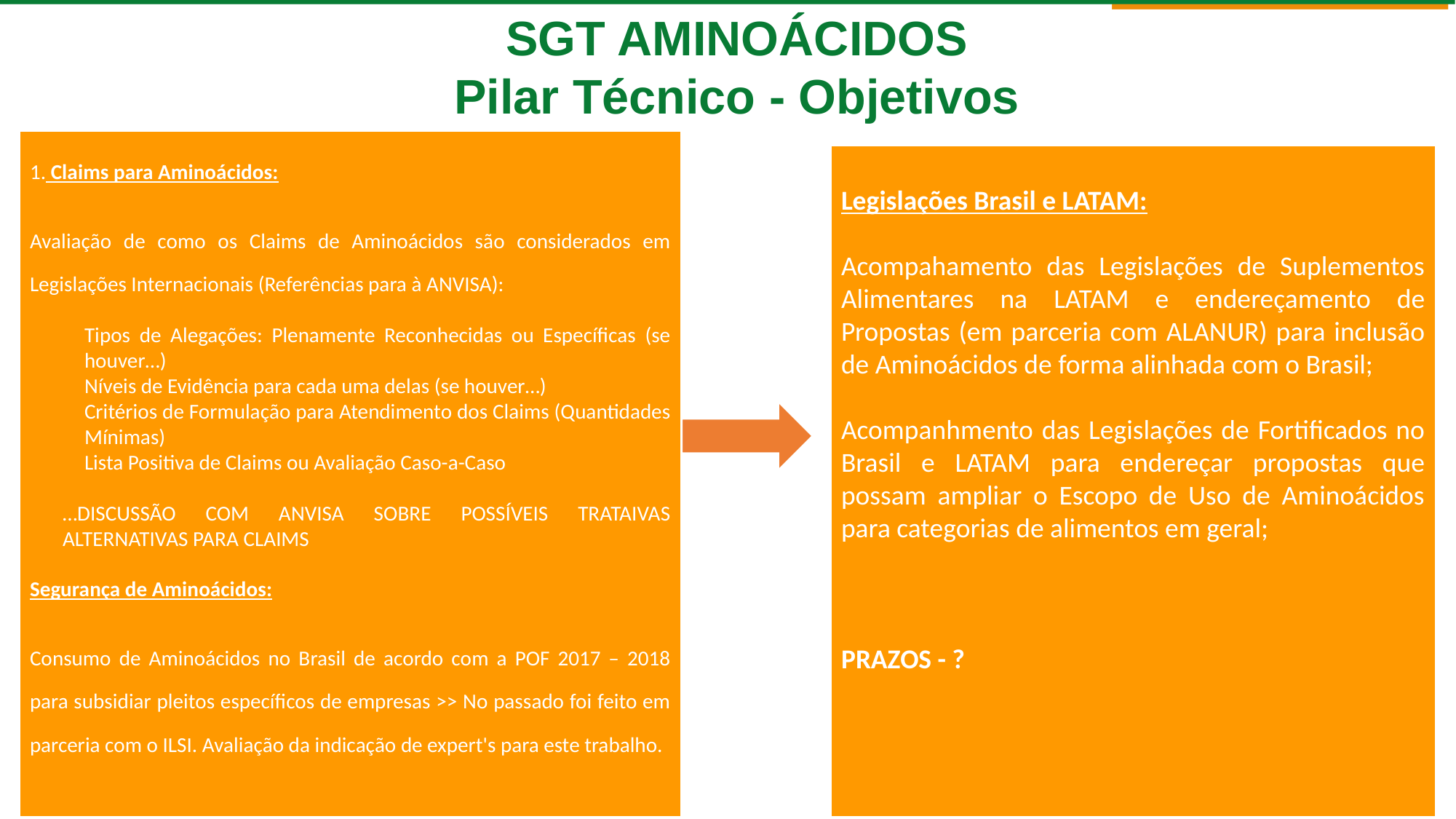

SGT AMINOÁCIDOS
Pilar Técnico - Objetivos
1. Claims para Aminoácidos:

Avaliação de como os Claims de Aminoácidos são considerados em Legislações Internacionais (Referências para à ANVISA):

Tipos de Alegações: Plenamente Reconhecidas ou Específicas (se houver…)
Níveis de Evidência para cada uma delas (se houver…)
Critérios de Formulação para Atendimento dos Claims (Quantidades Mínimas)
Lista Positiva de Claims ou Avaliação Caso-a-Caso

…DISCUSSÃO COM ANVISA SOBRE POSSÍVEIS TRATAIVAS ALTERNATIVAS PARA CLAIMS

Segurança de Aminoácidos:

Consumo de Aminoácidos no Brasil de acordo com a POF 2017 – 2018 para subsidiar pleitos específicos de empresas >> No passado foi feito em parceria com o ILSI. Avaliação da indicação de expert's para este trabalho.

Legislações Brasil e LATAM:

Acompahamento das Legislações de Suplementos Alimentares na LATAM e endereçamento de Propostas (em parceria com ALANUR) para inclusão de Aminoácidos de forma alinhada com o Brasil;

Acompanhmento das Legislações de Fortificados no Brasil e LATAM para endereçar propostas que possam ampliar o Escopo de Uso de Aminoácidos para categorias de alimentos em geral;

PRAZOS - ?